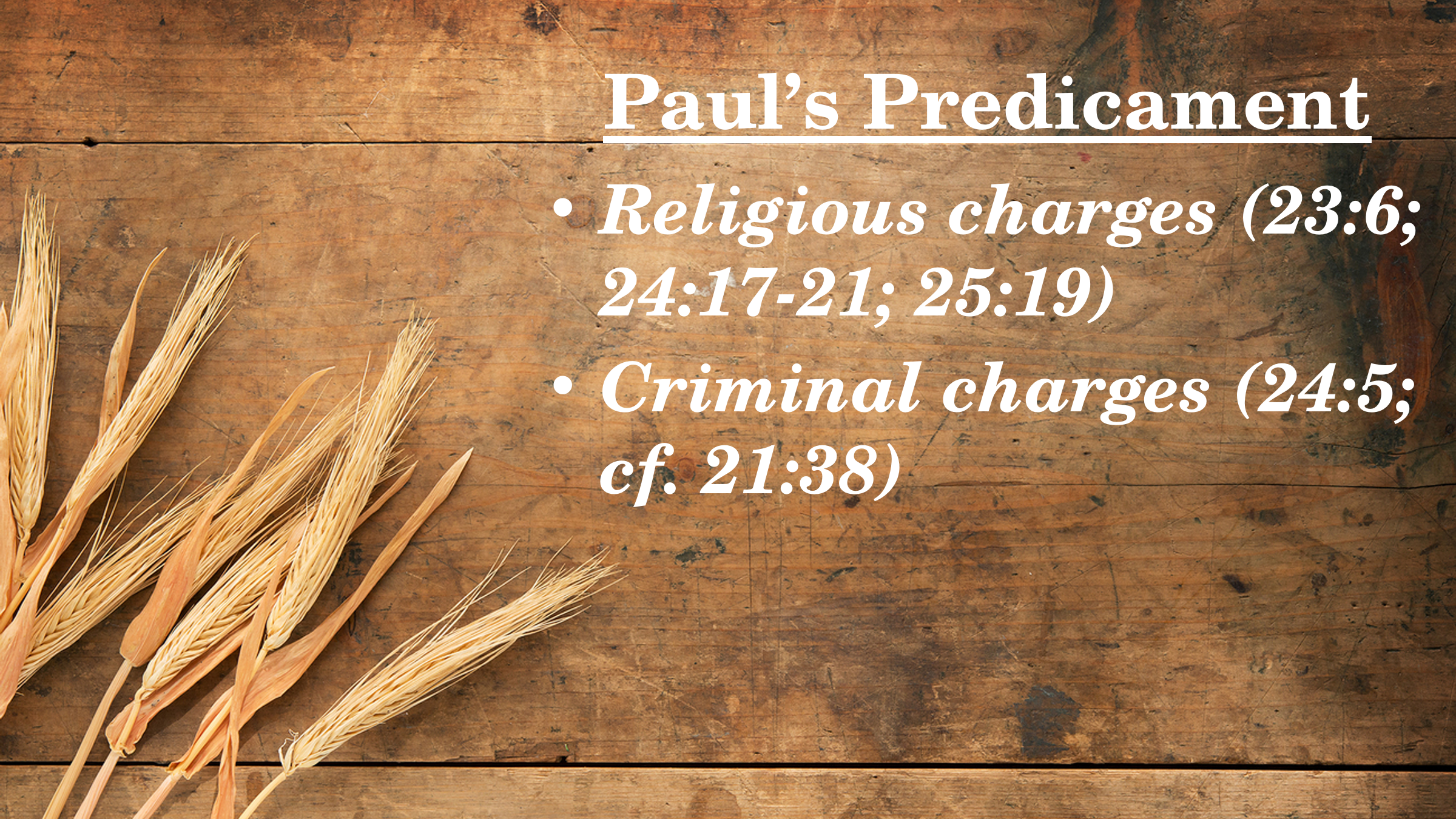

# Paul’s Predicament
Religious charges (23:6; 24:17-21; 25:19)
Criminal charges (24:5; cf. 21:38)